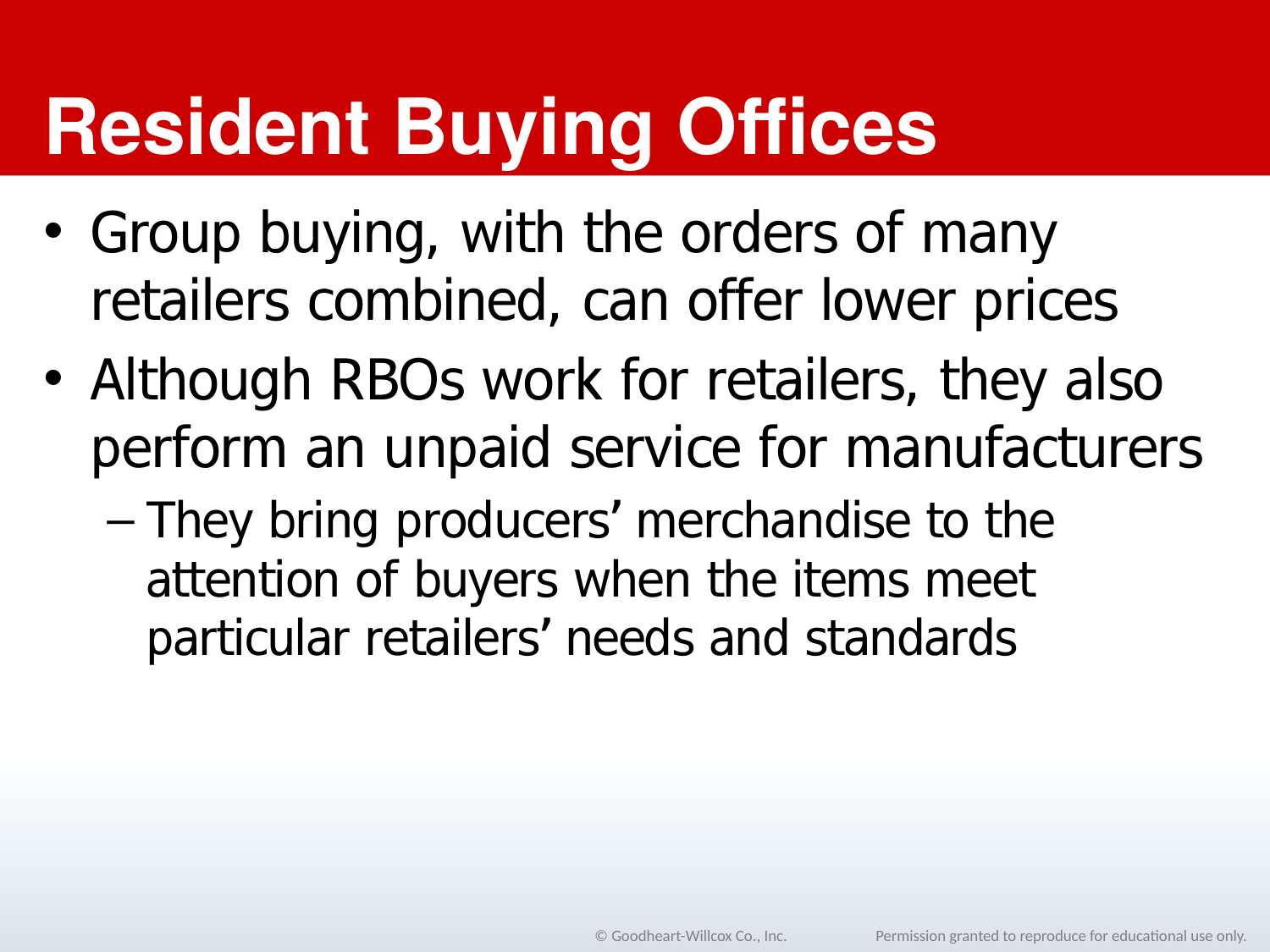

# Resident Buying Offices
Group buying, with the orders of many retailers combined, can offer lower prices
Although RBOs work for retailers, they also perform an unpaid service for manufacturers
They bring producers’ merchandise to the attention of buyers when the items meet particular retailers’ needs and standards